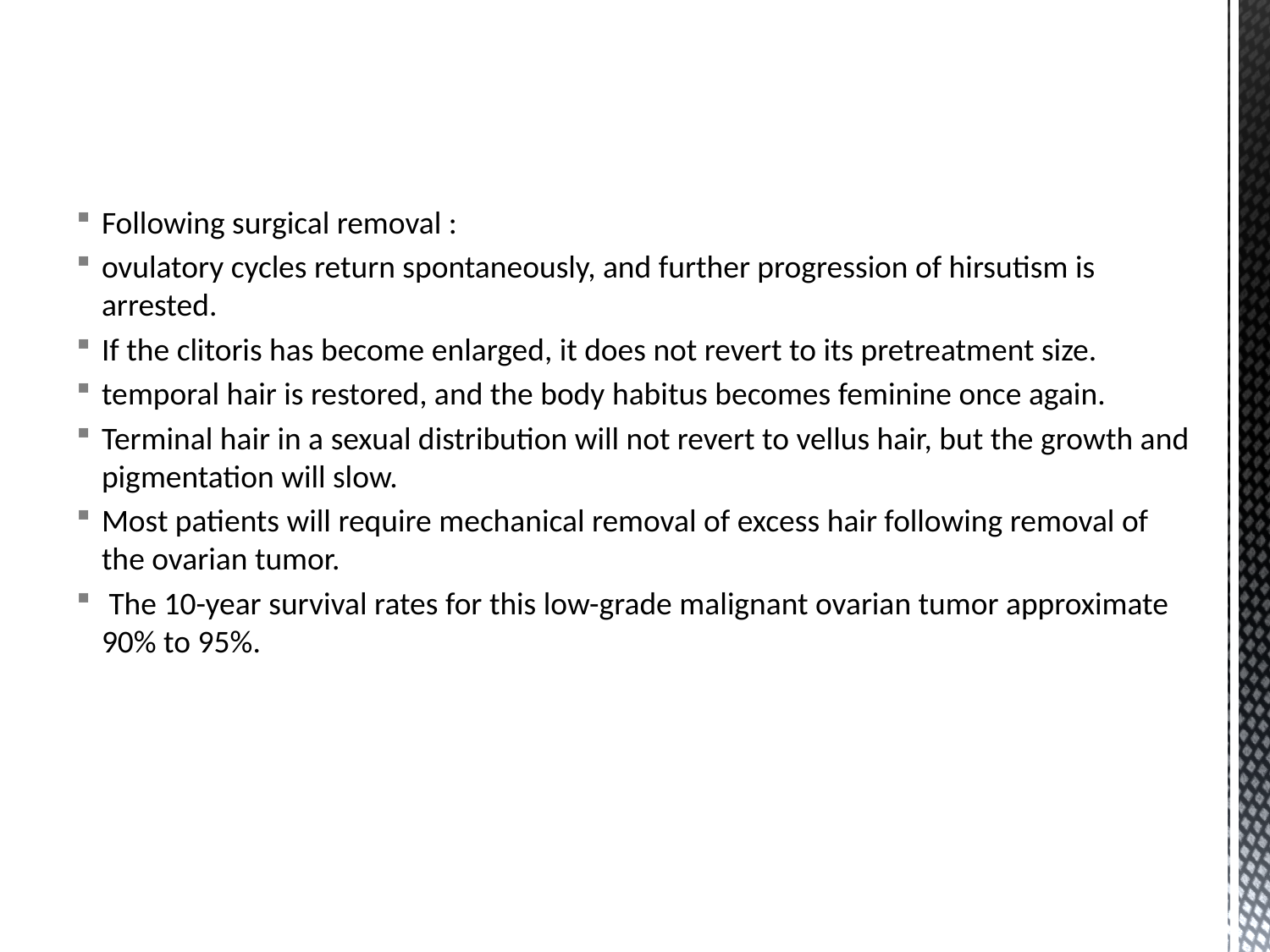

Following surgical removal :
ovulatory cycles return spontaneously, and further progression of hirsutism is arrested.
If the clitoris has become enlarged, it does not revert to its pretreatment size.
temporal hair is restored, and the body habitus becomes feminine once again.
Terminal hair in a sexual distribution will not revert to vellus hair, but the growth and pigmentation will slow.
Most patients will require mechanical removal of excess hair following removal of the ovarian tumor.
 The 10-year survival rates for this low-grade malignant ovarian tumor approximate 90% to 95%.